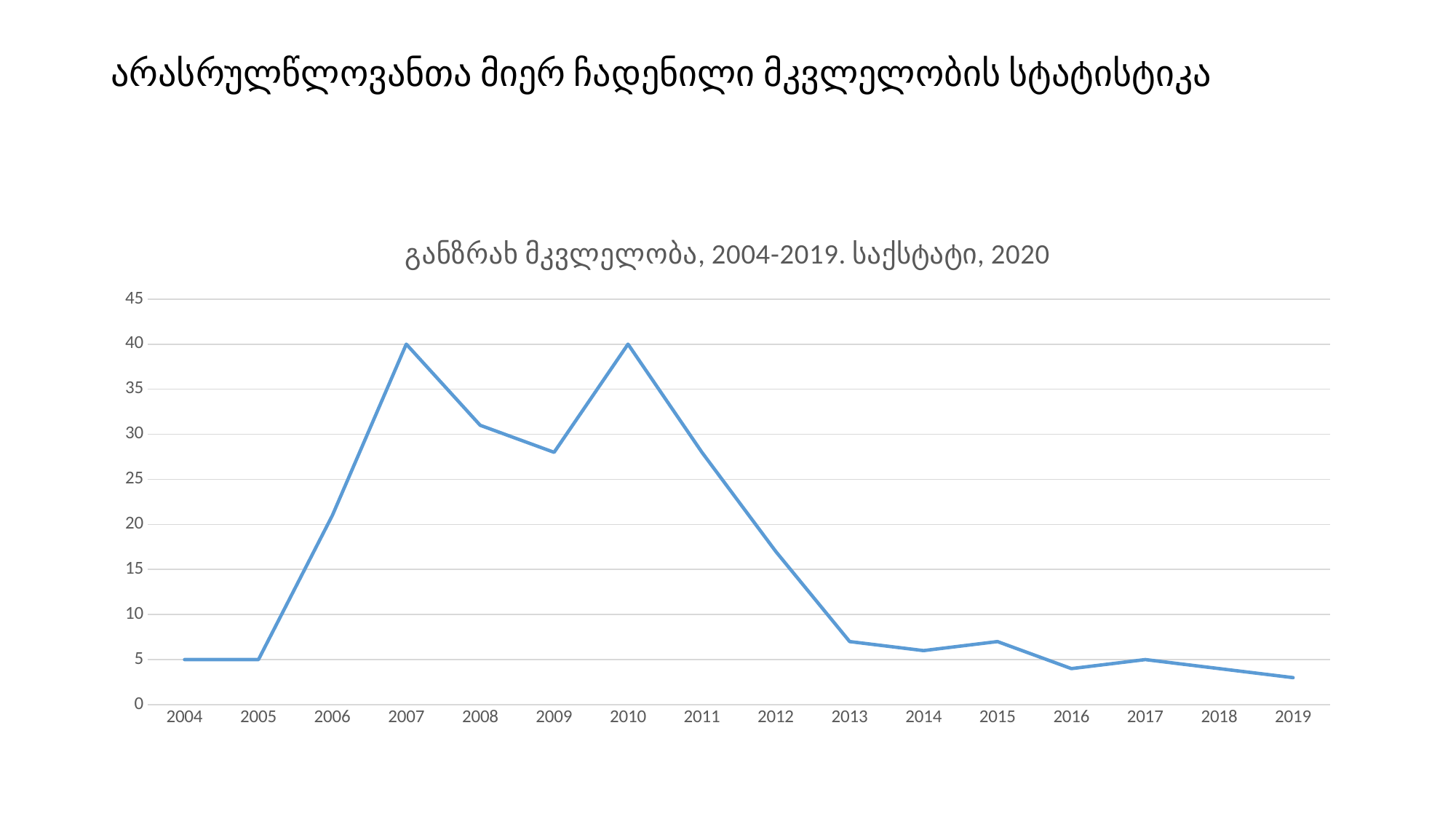

# არასრულწლოვანთა მიერ ჩადენილი მკვლელობის სტატისტიკა

### Chart: განზრახ მკვლელობა, 2004-2019. საქსტატი, 2020

| Category | Series 1 | Column1 | Column2 |
|---|---|---|---|
| 2004 | 5.0 | None | None |
| 2005 | 5.0 | None | None |
| 2006 | 21.0 | None | None |
| 2007 | 40.0 | None | None |
| 2008 | 31.0 | None | None |
| 2009 | 28.0 | None | None |
| 2010 | 40.0 | None | None |
| 2011 | 28.0 | None | None |
| 2012 | 17.0 | None | None |
| 2013 | 7.0 | None | None |
| 2014 | 6.0 | None | None |
| 2015 | 7.0 | None | None |
| 2016 | 4.0 | None | None |
| 2017 | 5.0 | None | None |
| 2018 | 4.0 | None | None |
| 2019 | 3.0 | None | None |